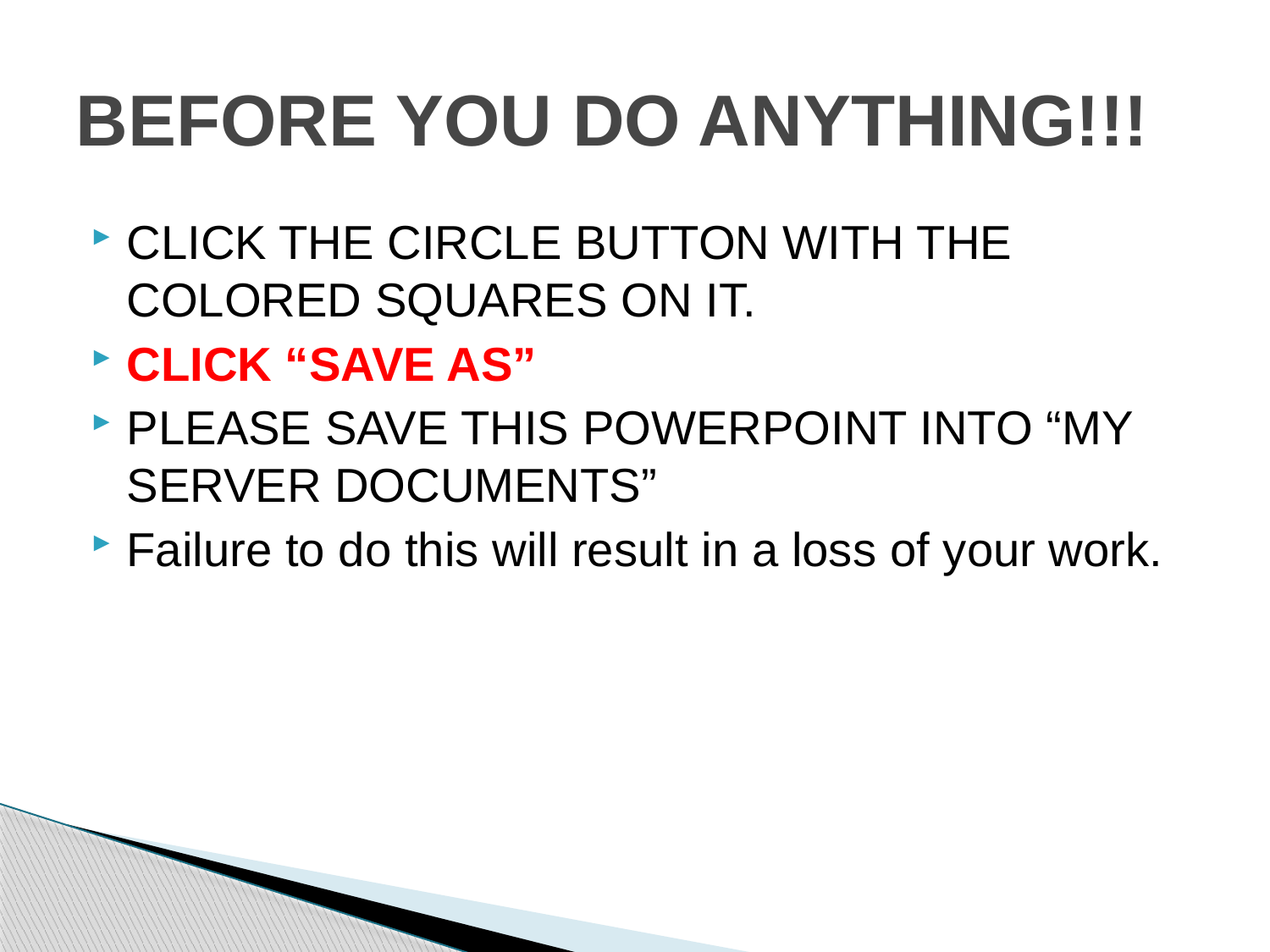

# BEFORE YOU DO ANYTHING!!!
CLICK THE CIRCLE BUTTON WITH THE COLORED SQUARES ON IT.
CLICK “SAVE AS”
PLEASE SAVE THIS POWERPOINT INTO “MY SERVER DOCUMENTS”
Failure to do this will result in a loss of your work.